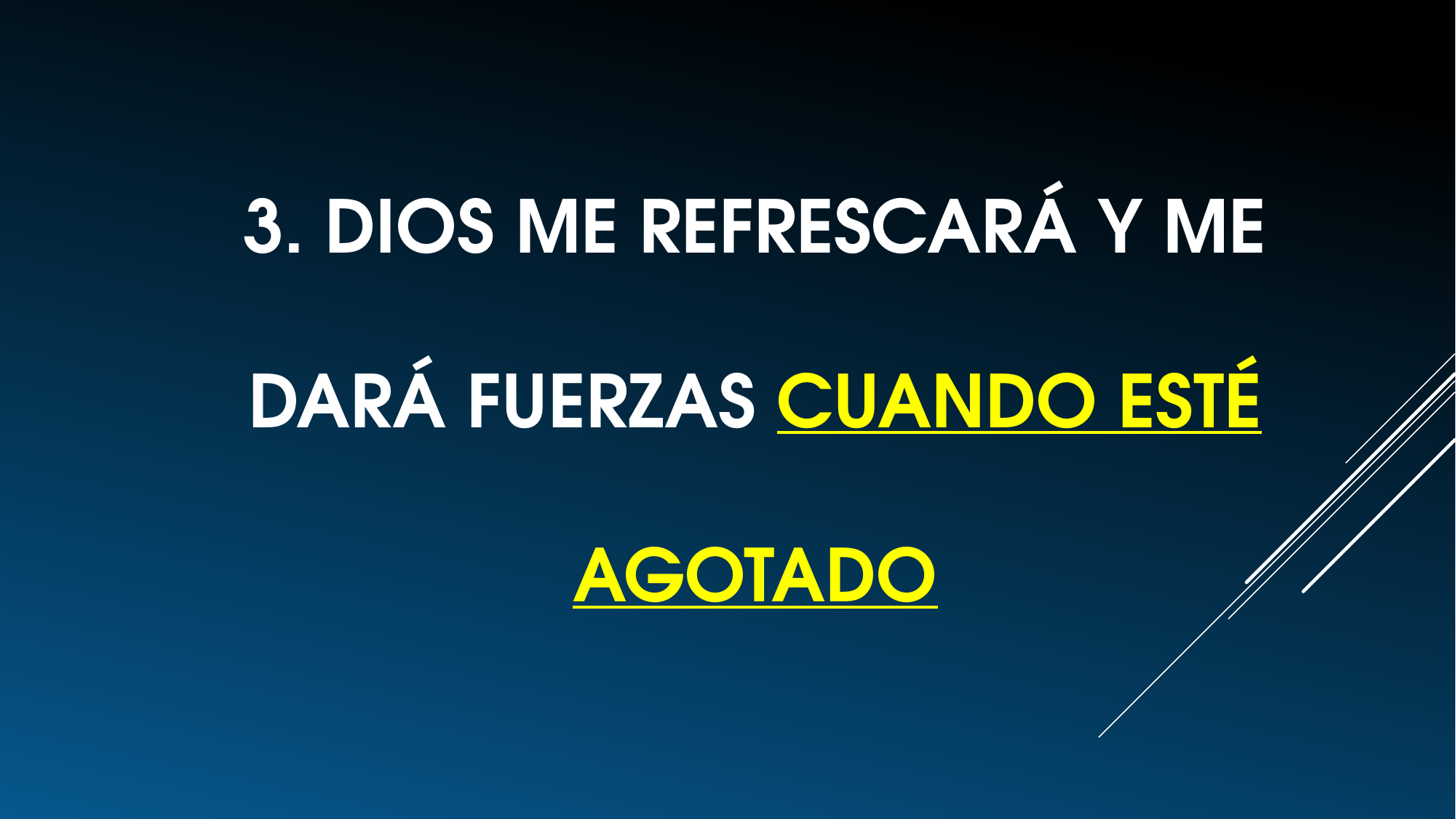

# 3. Dios me refrescará y me dará fuerzas cuando esté agotado